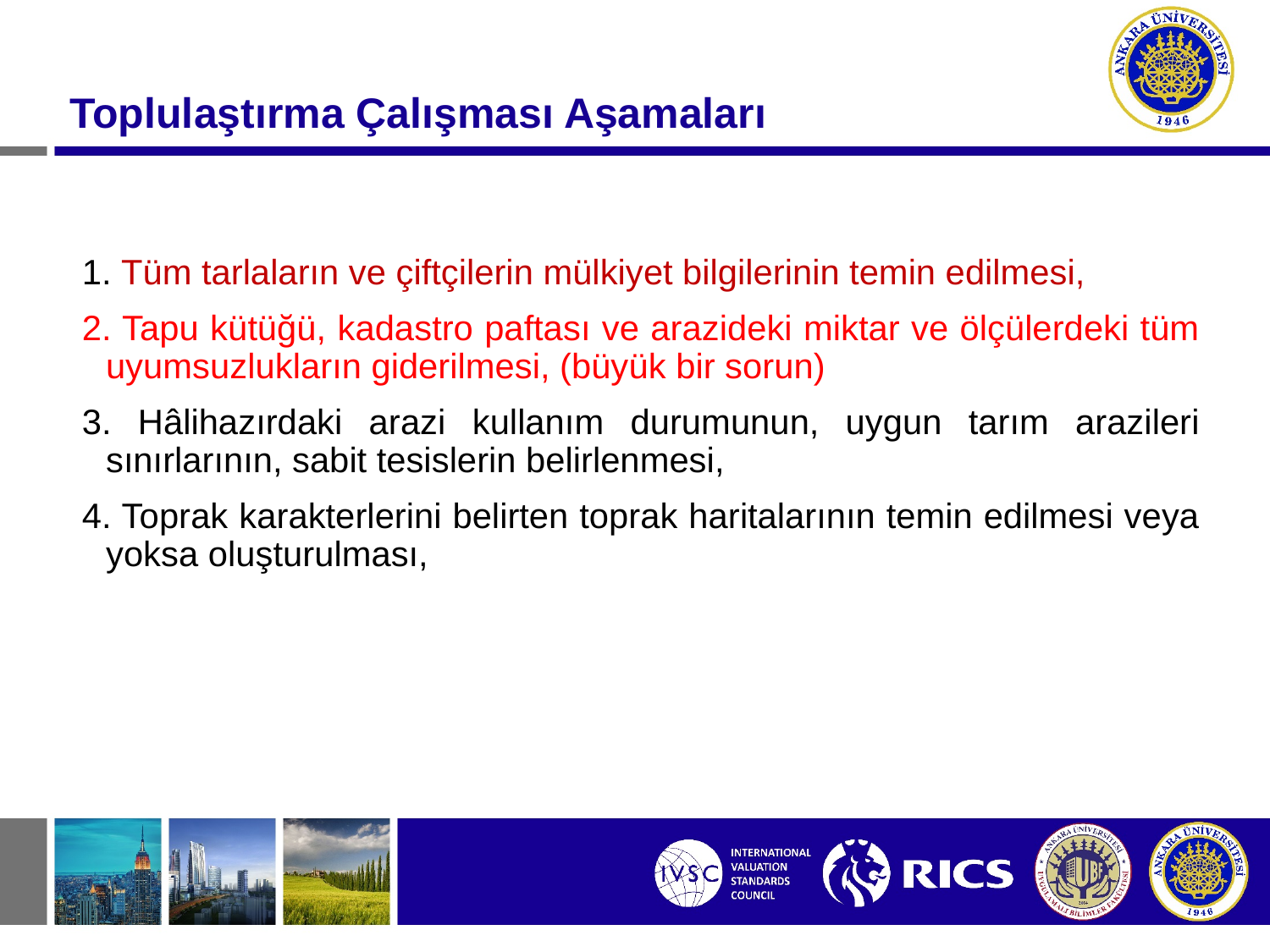

# Toplulaştırma Çalışması Aşamaları
1. Tüm tarlaların ve çiftçilerin mülkiyet bilgilerinin temin edilmesi,
2. Tapu kütüğü, kadastro paftası ve arazideki miktar ve ölçülerdeki tüm uyumsuzlukların giderilmesi, (büyük bir sorun)
3. Hâlihazırdaki arazi kullanım durumunun, uygun tarım arazileri sınırlarının, sabit tesislerin belirlenmesi,
4. Toprak karakterlerini belirten toprak haritalarının temin edilmesi veya yoksa oluşturulması,